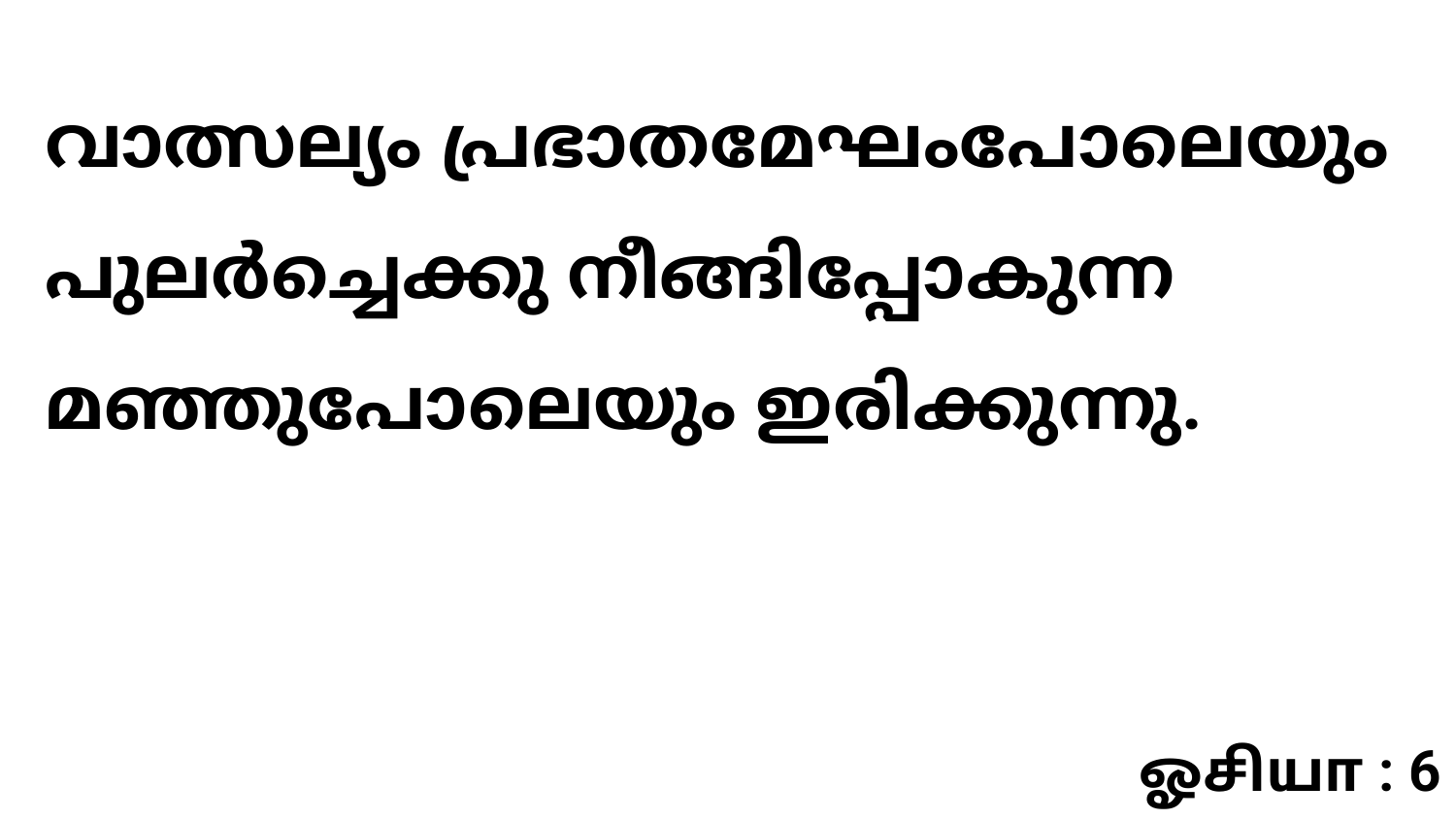

വാത്സല്യം പ്രഭാതമേഘംപോലെയും പുലർച്ചെക്കു നീങ്ങിപ്പോകുന്ന മഞ്ഞുപോലെയും ഇരിക്കുന്നു.
ஓசியா : 6